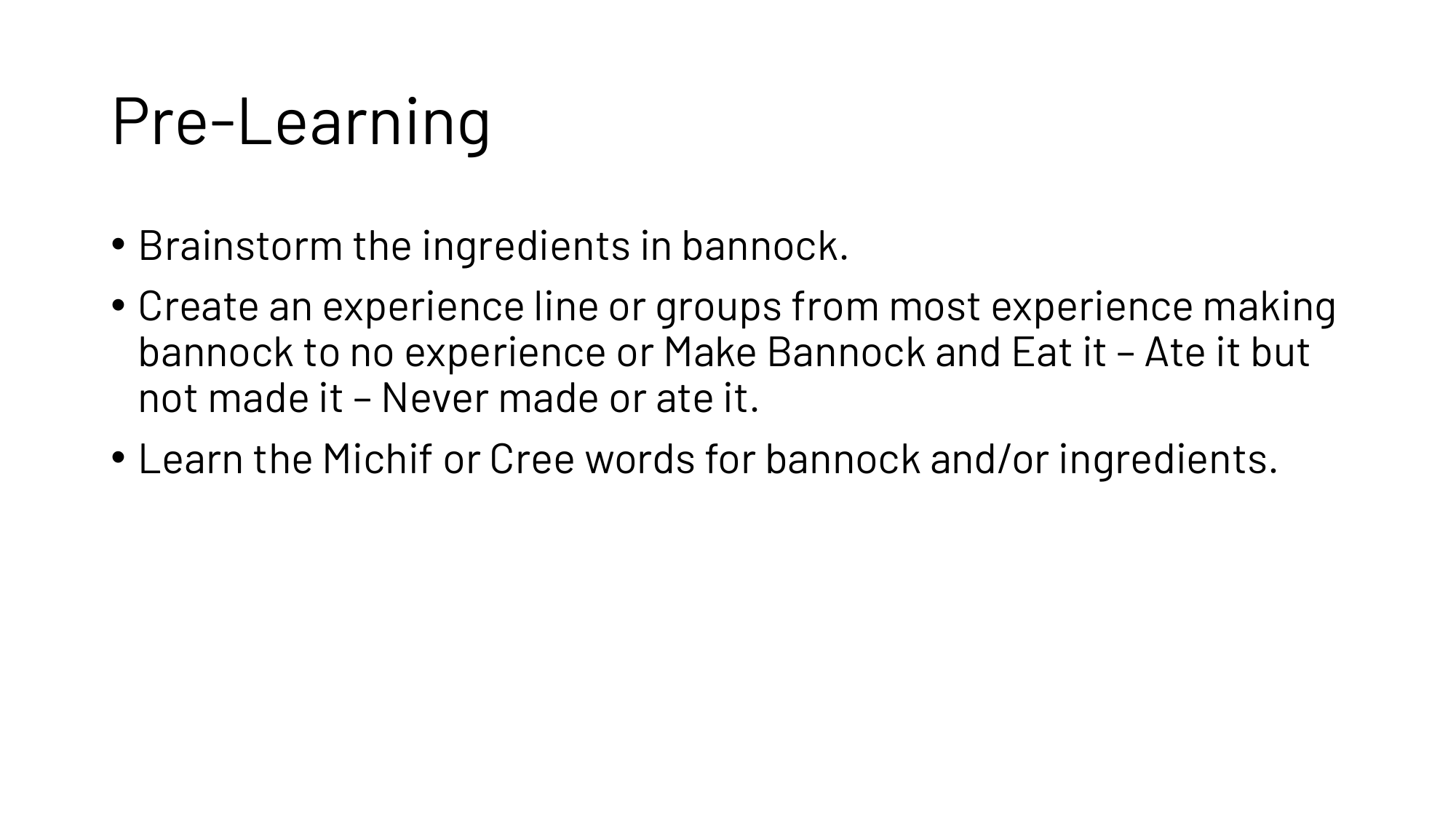

# Pre-Learning
Brainstorm the ingredients in bannock.
Create an experience line or groups from most experience making bannock to no experience or Make Bannock and Eat it – Ate it but not made it – Never made or ate it.
Learn the Michif or Cree words for bannock and/or ingredients.